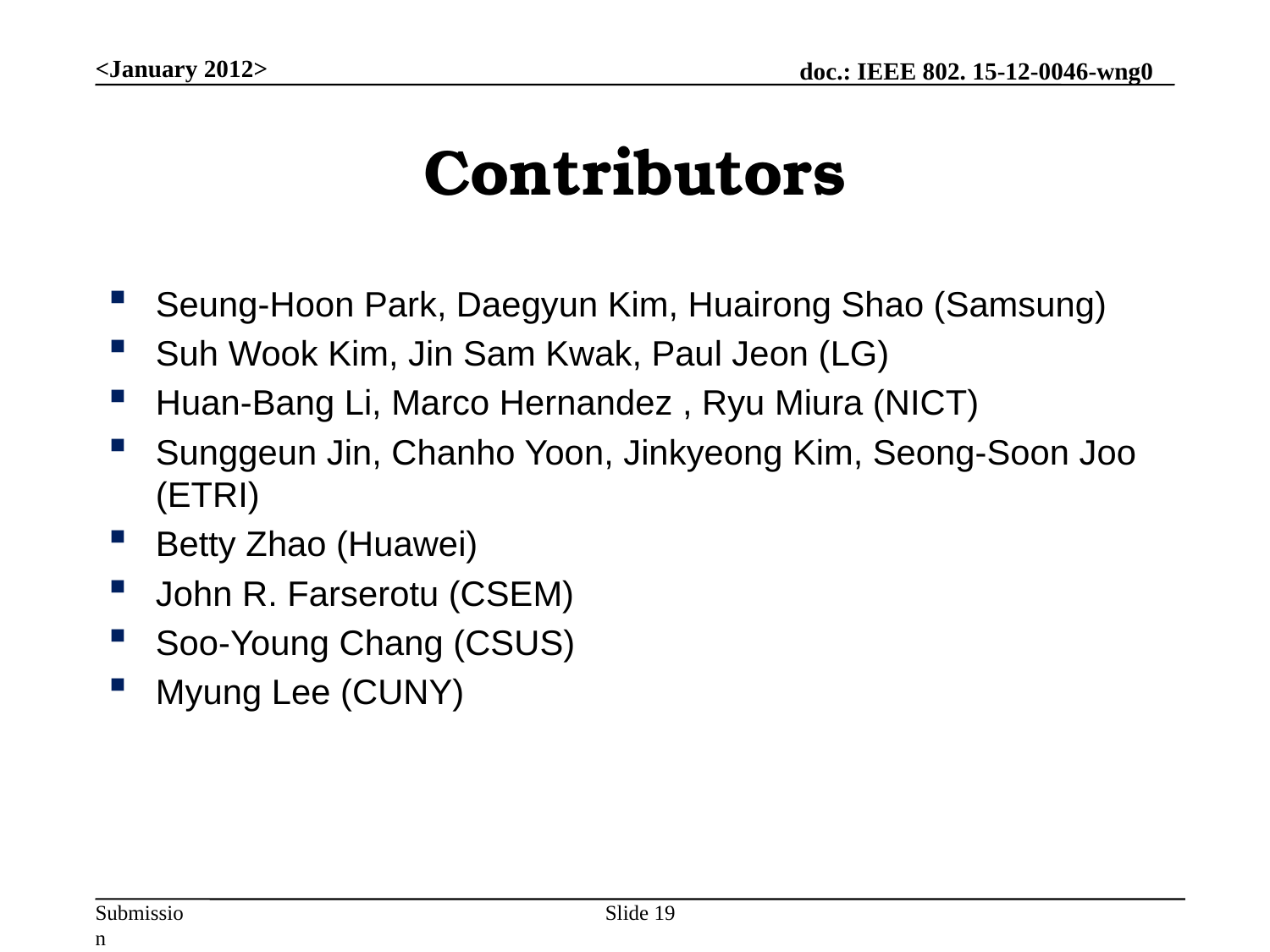

<January 2012>
# Contributors
Seung-Hoon Park, Daegyun Kim, Huairong Shao (Samsung)
Suh Wook Kim, Jin Sam Kwak, Paul Jeon (LG)
Huan-Bang Li, Marco Hernandez , Ryu Miura (NICT)
Sunggeun Jin, Chanho Yoon, Jinkyeong Kim, Seong-Soon Joo (ETRI)
Betty Zhao (Huawei)
John R. Farserotu (CSEM)
Soo-Young Chang (CSUS)
Myung Lee (CUNY)
Slide 19